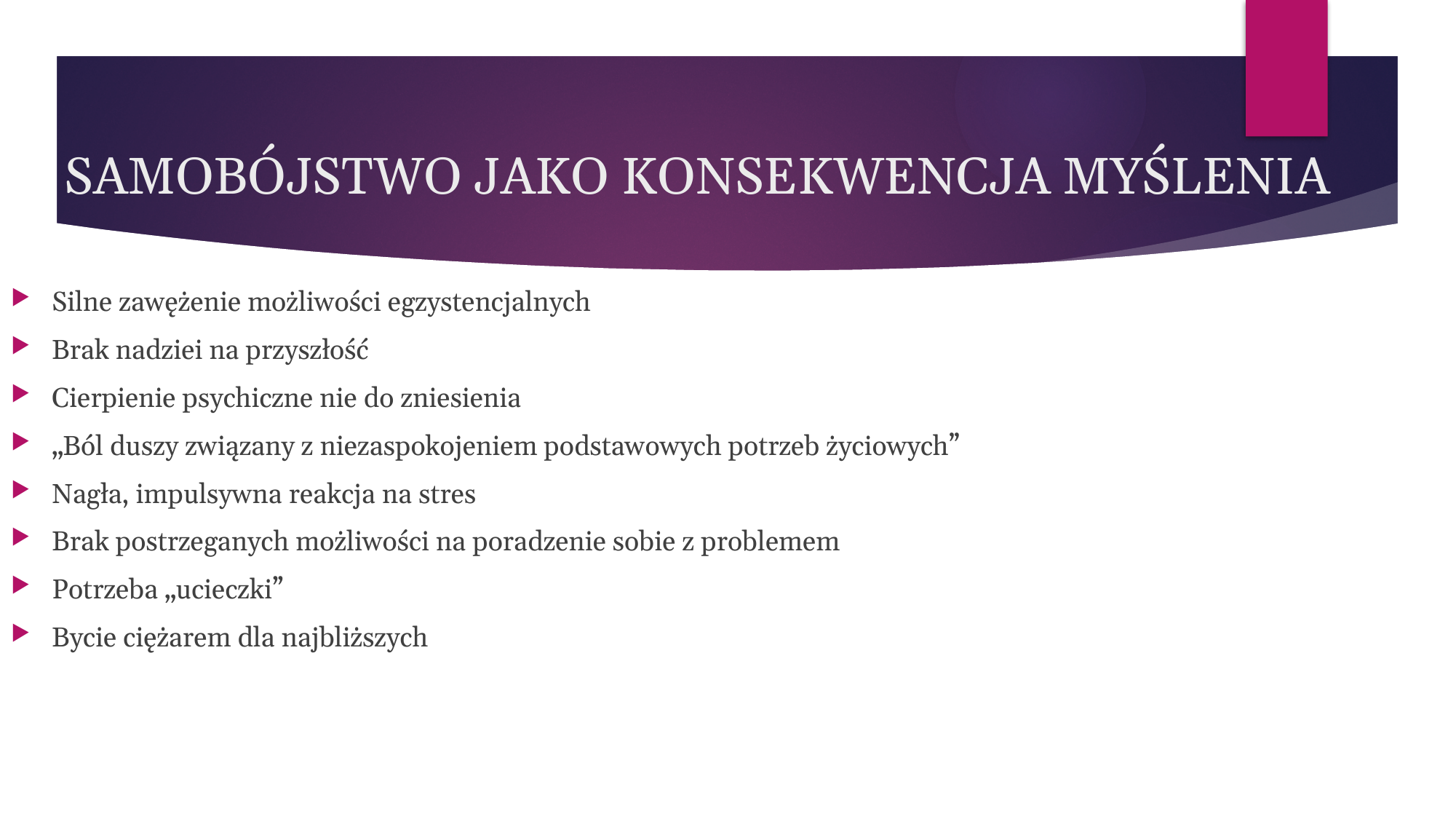

# SAMOBÓJSTWO JAKO KONSEKWENCJA MYŚLENIA
Silne zawężenie możliwości egzystencjalnych
Brak nadziei na przyszłość
Cierpienie psychiczne nie do zniesienia
„Ból duszy związany z niezaspokojeniem podstawowych potrzeb życiowych”
Nagła, impulsywna reakcja na stres
Brak postrzeganych możliwości na poradzenie sobie z problemem
Potrzeba „ucieczki”
Bycie ciężarem dla najbliższych